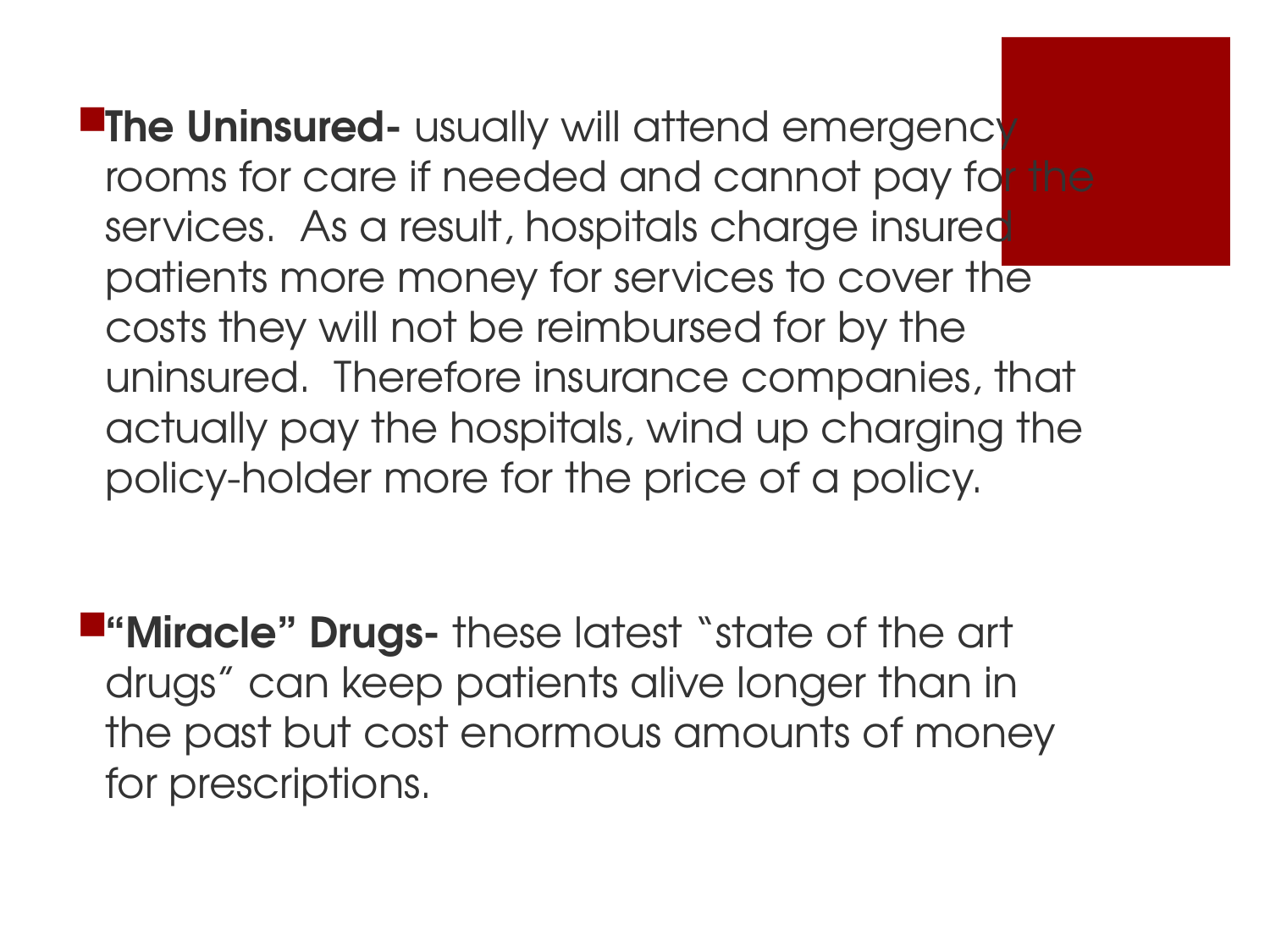

The Uninsured- usually will attend emergency rooms for care if needed and cannot pay for the services.  As a result, hospitals charge insured patients more money for services to cover the costs they will not be reimbursed for by the uninsured.  Therefore insurance companies, that actually pay the hospitals, wind up charging the policy-holder more for the price of a policy.

“Miracle” Drugs- these latest “state of the art drugs” can keep patients alive longer than in the past but cost enormous amounts of money for prescriptions.